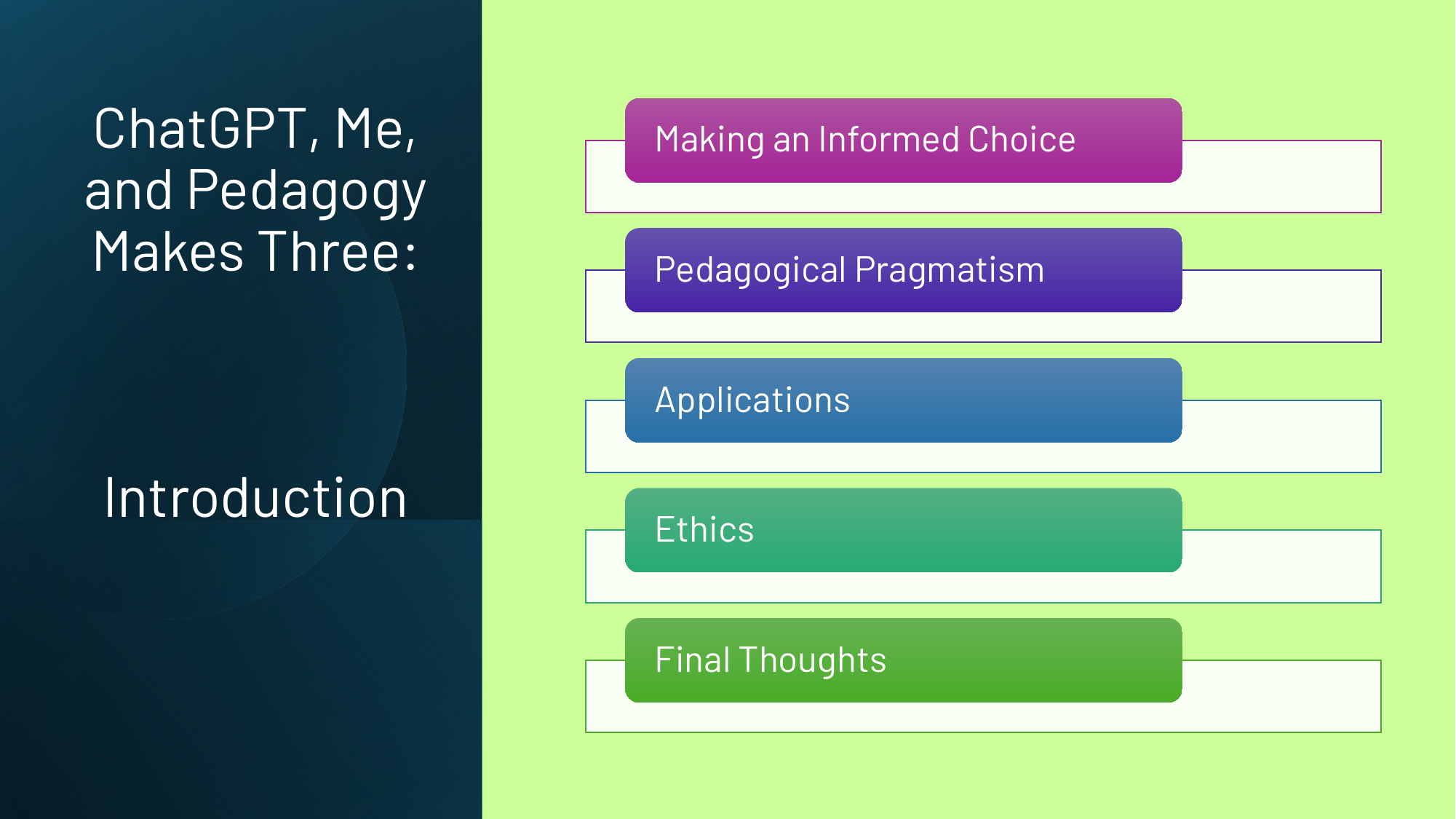

# ChatGPT, Me, and Pedagogy Makes Three: Introduction
Making an Informed Choice
Pedagogical Pragmatism
Applications
Ethics
Final Thoughts